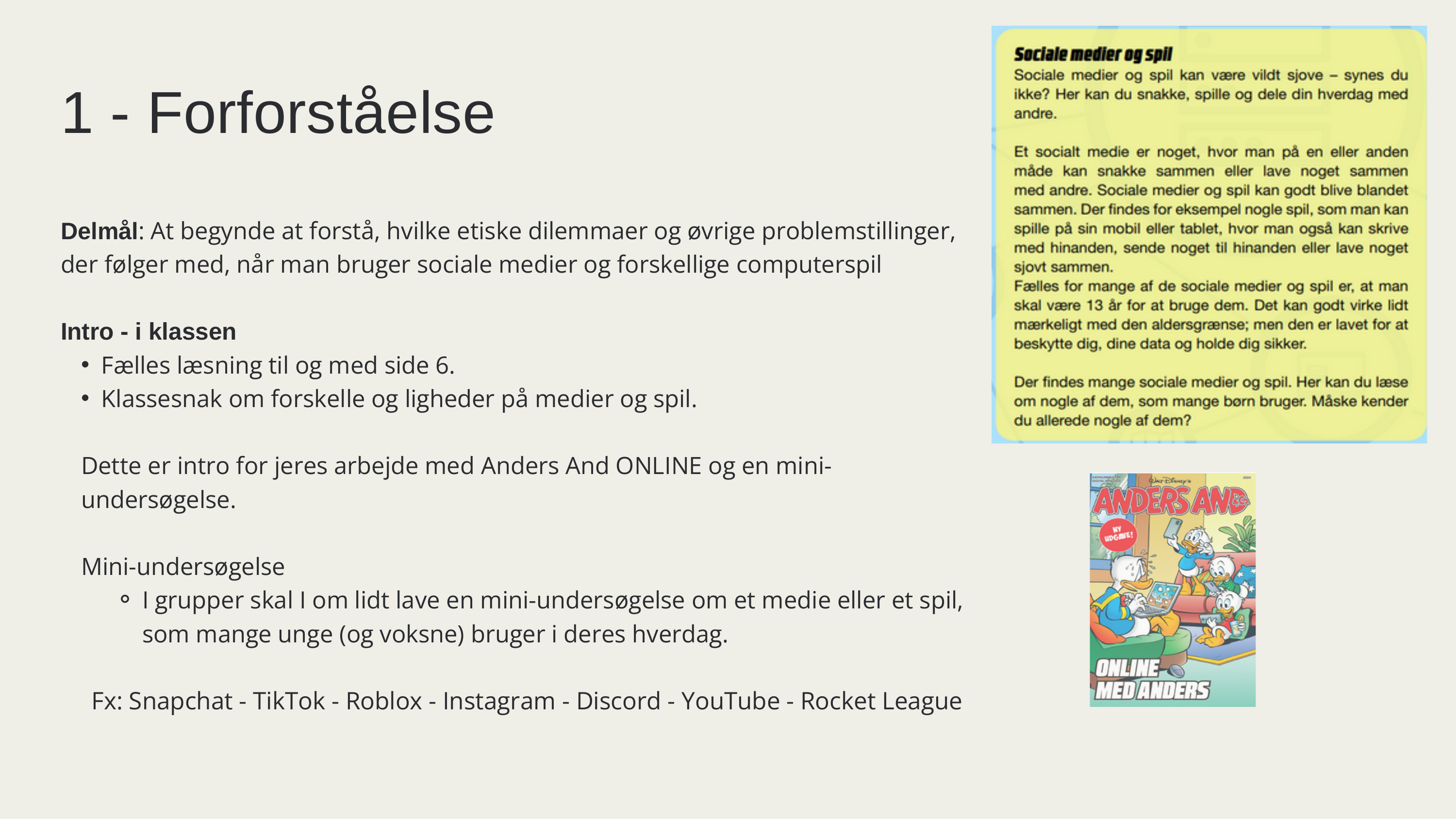

1 - Forforståelse

Delmål: At begynde at forstå, hvilke etiske dilemmaer og øvrige problemstillinger, der følger med, når man bruger sociale medier og forskellige computerspil

Intro - i klassen
Fælles læsning til og med side 6.
Klassesnak om forskelle og ligheder på medier og spil.

Dette er intro for jeres arbejde med Anders And ONLINE og en mini-undersøgelse.

Mini-undersøgelse
I grupper skal I om lidt lave en mini-undersøgelse om et medie eller et spil, som mange unge (og voksne) bruger i deres hverdag.

     Fx: Snapchat - TikTok - Roblox - Instagram - Discord - YouTube - Rocket League